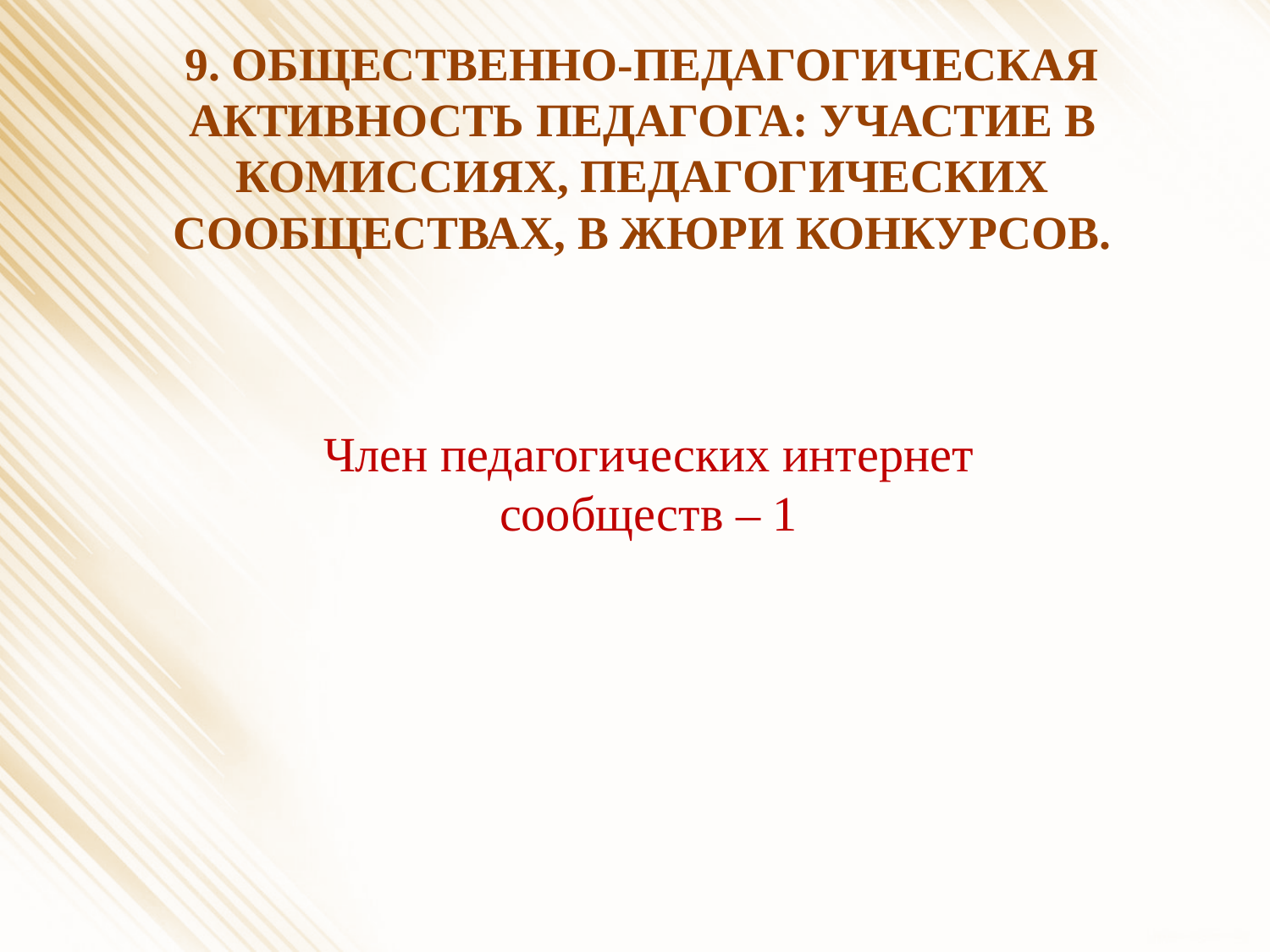

# 9. общественно-педагогическая активность педагога: участие в комиссиях, педагогических сообществах, в жюри конкурсов.
Член педагогических интернет сообществ – 1